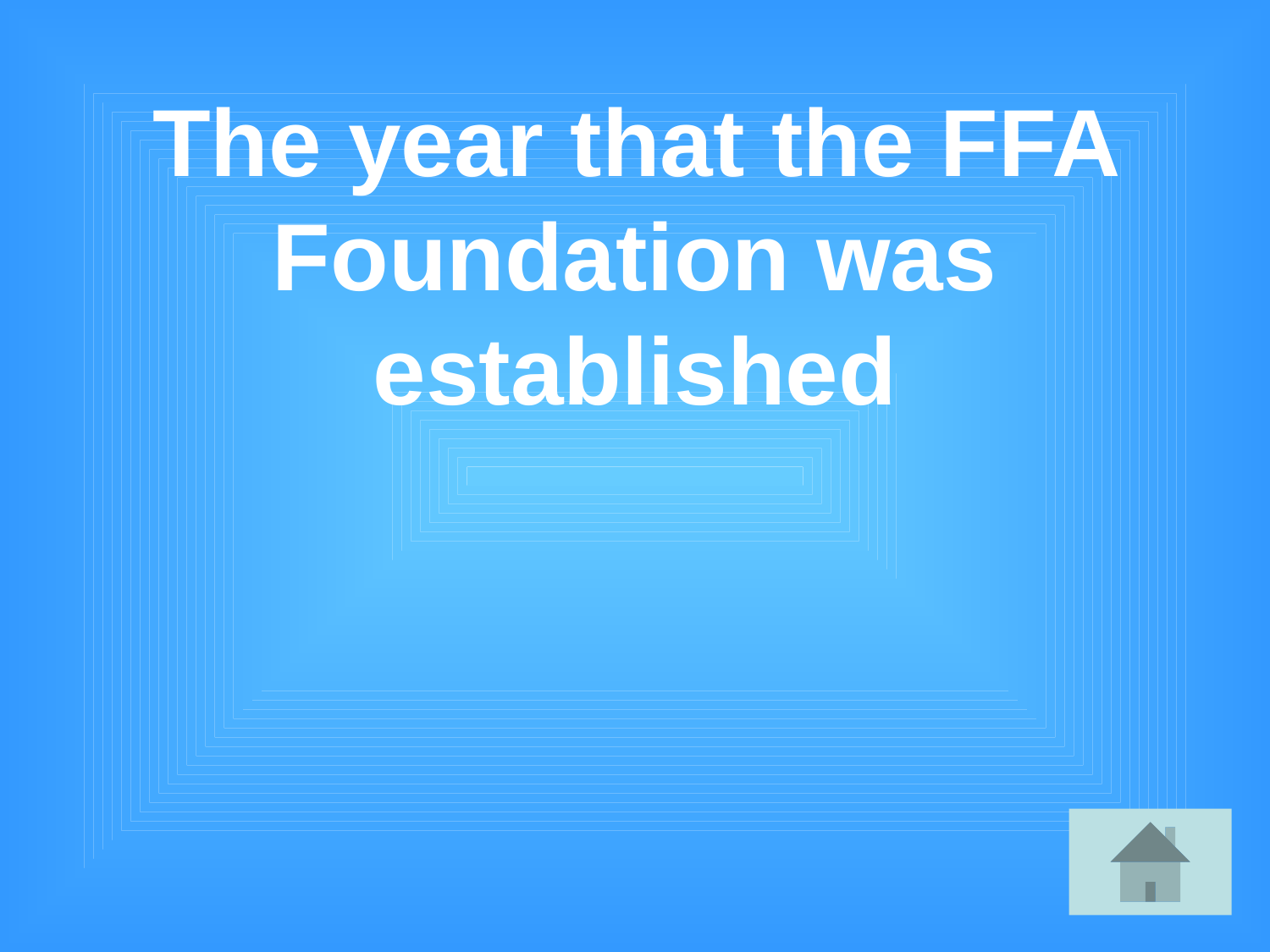

# The year that the FFA Foundation was established